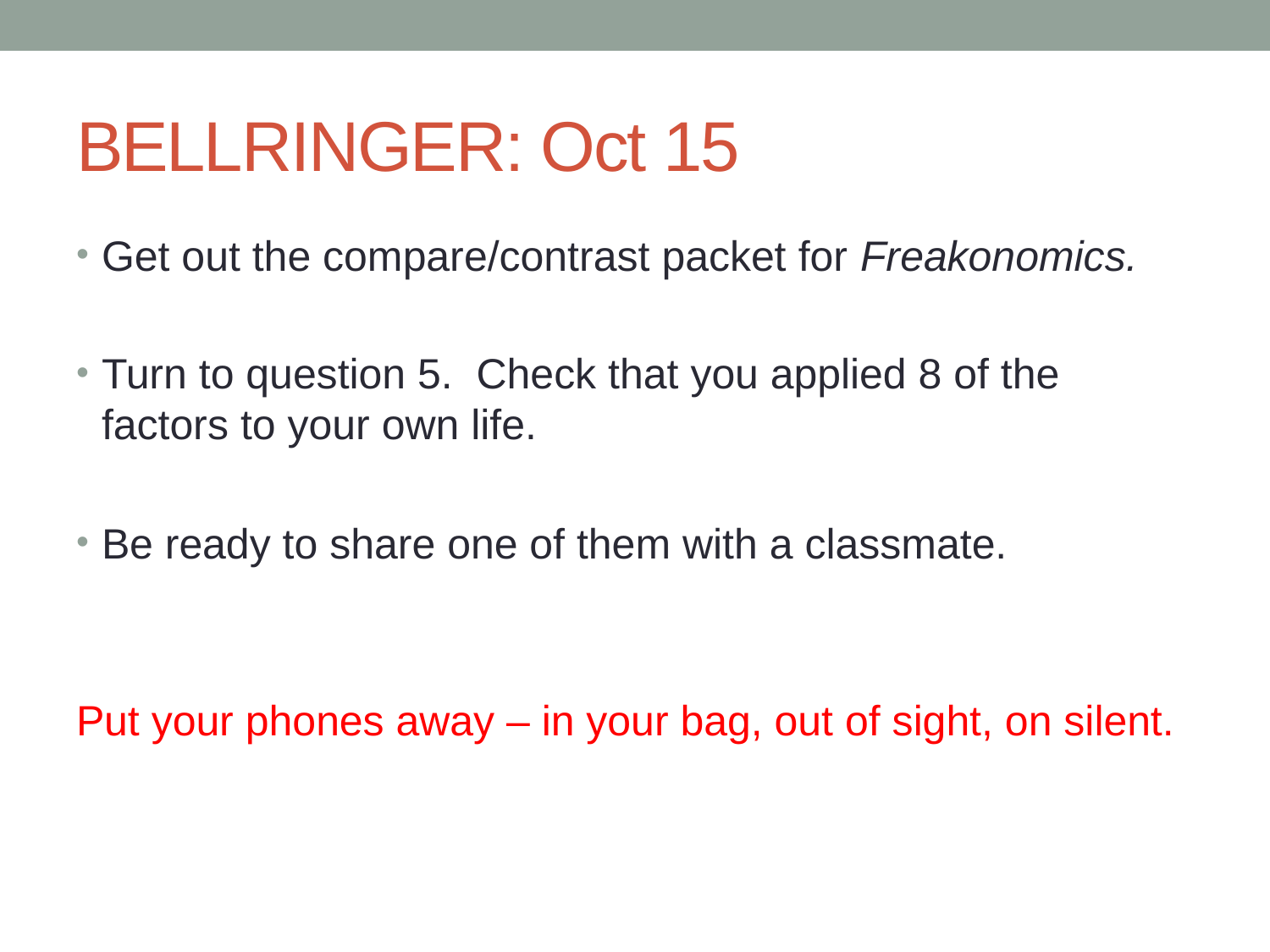

# BELLRINGER: Oct 15
Get out the compare/contrast packet for Freakonomics.

Turn to question 5.  Check that you applied 8 of the factors to your own life.

Be ready to share one of them with a classmate.

Put your phones away – in your bag, out of sight, on silent.